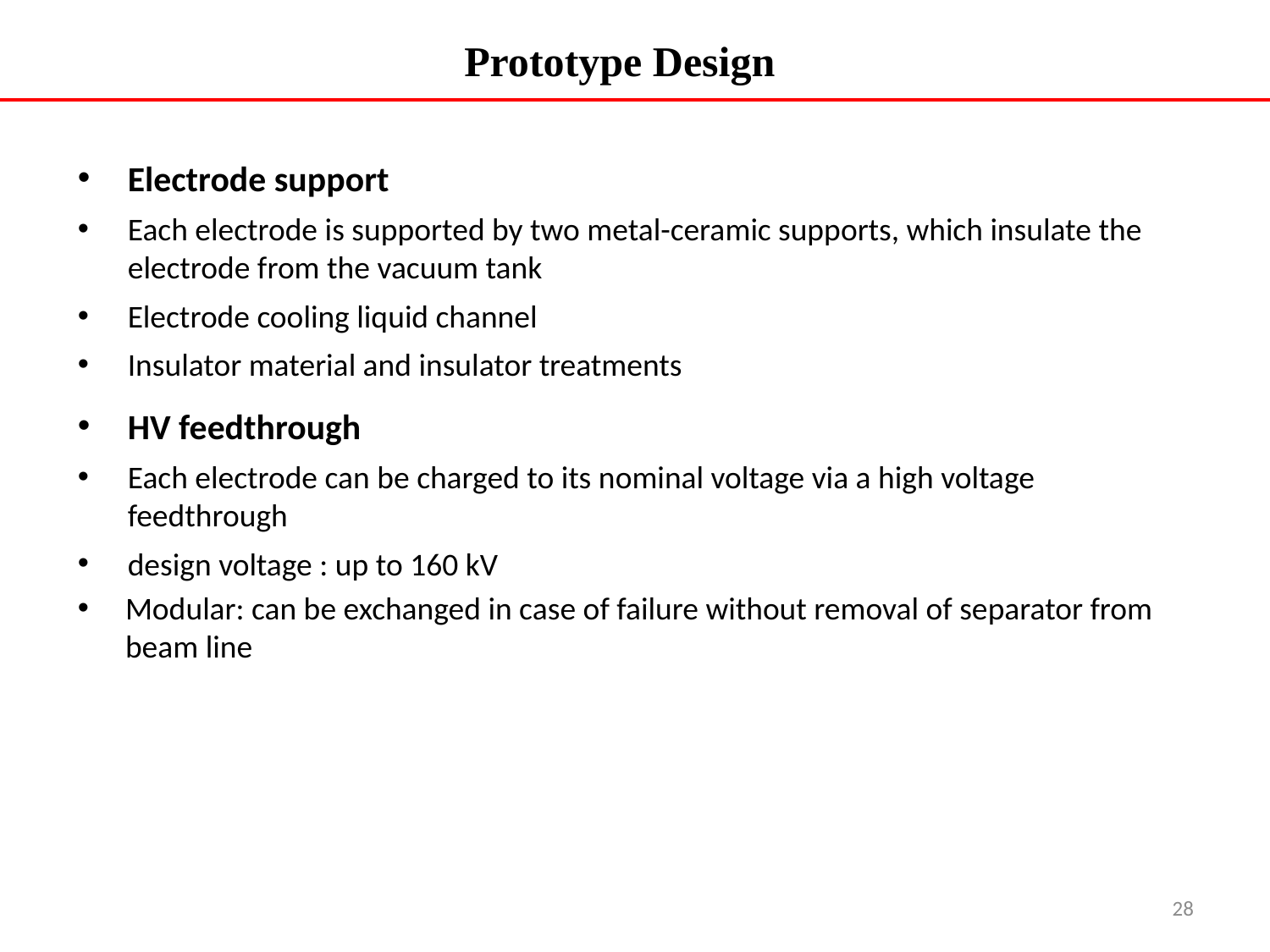

# Prototype Design
Electrode support
Each electrode is supported by two metal-ceramic supports, which insulate the electrode from the vacuum tank
Electrode cooling liquid channel
Insulator material and insulator treatments
HV feedthrough
Each electrode can be charged to its nominal voltage via a high voltage feedthrough
design voltage : up to 160 kV
Modular: can be exchanged in case of failure without removal of separator from beam line
28